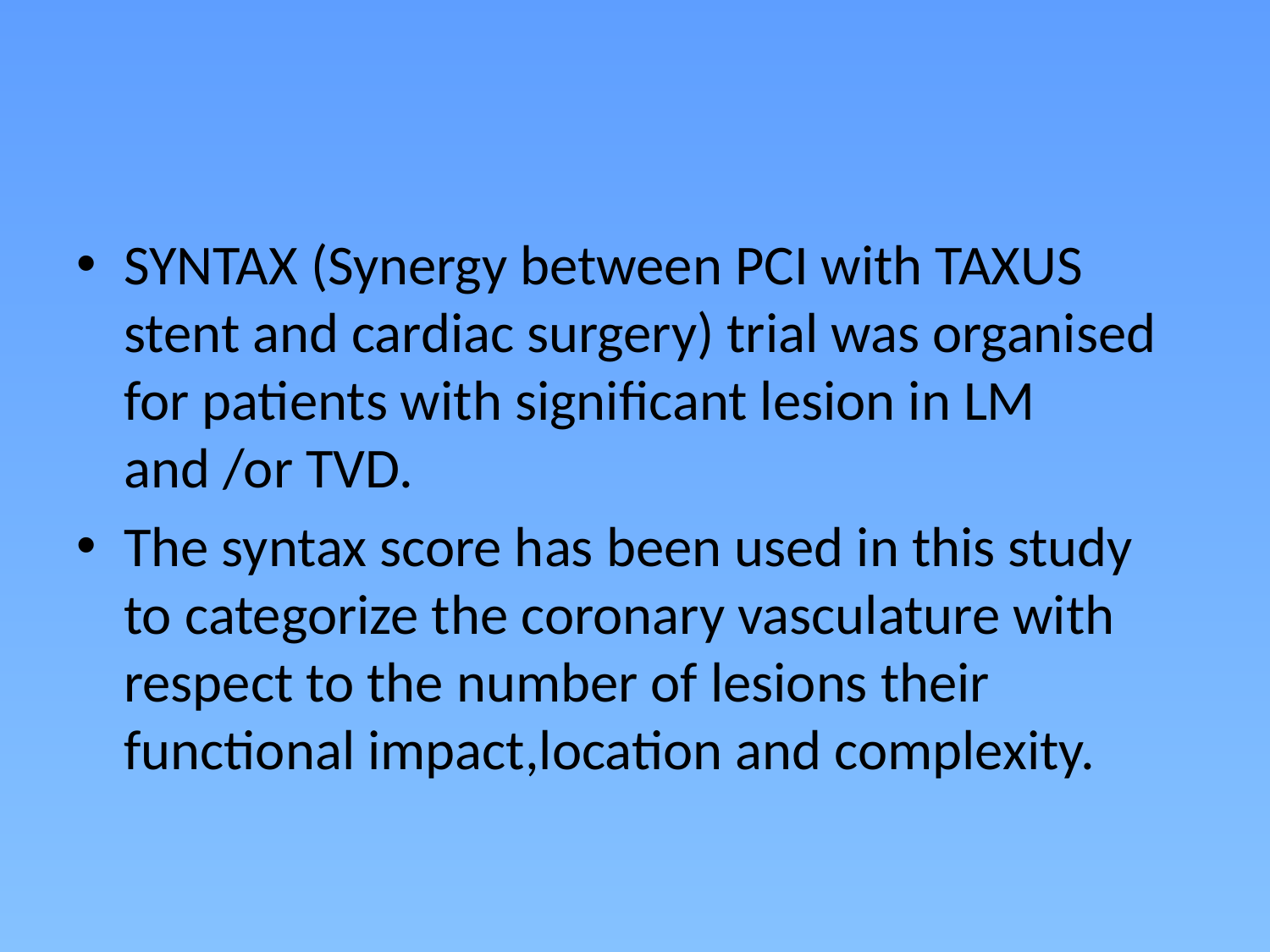

#
SYNTAX (Synergy between PCI with TAXUS stent and cardiac surgery) trial was organised for patients with significant lesion in LM and /or TVD.
The syntax score has been used in this study to categorize the coronary vasculature with respect to the number of lesions their functional impact,location and complexity.